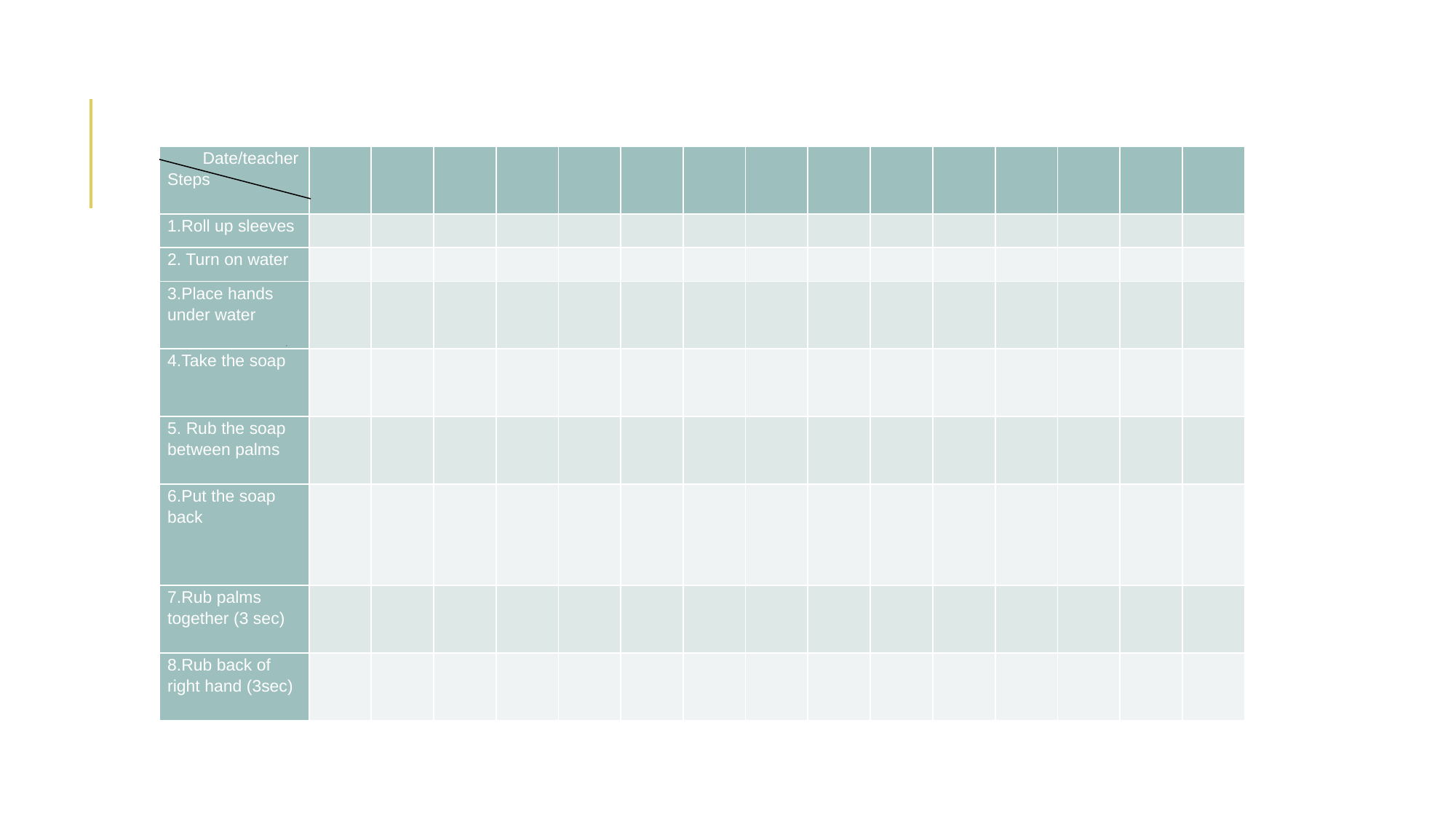

#
| Date/teacher Steps |  |  |  |  |  |  |  |  |  |  |  |  |  |  |  |
| --- | --- | --- | --- | --- | --- | --- | --- | --- | --- | --- | --- | --- | --- | --- | --- |
| 1.Roll up sleeves |  |  |  |  |  |  |  |  |  |  |  |  |  |  |  |
| 2. Turn on water |  |  |  |  |  |  |  |  |  |  |  |  |  |  |  |
| 3.Place hands under water |  |  |  |  |  |  |  |  |  |  |  |  |  |  |  |
| 4.Take the soap |  |  |  |  |  |  |  |  |  |  |  |  |  |  |  |
| 5. Rub the soap between palms |  |  |  |  |  |  |  |  |  |  |  |  |  |  |  |
| 6.Put the soap back |  |  |  |  |  |  |  |  |  |  |  |  |  |  |  |
| 7.Rub palms together (3 sec) |  |  |  |  |  |  |  |  |  |  |  |  |  |  |  |
| 8.Rub back of right hand (3sec) |  |  |  |  |  |  |  |  |  |  |  |  |  |  |  |